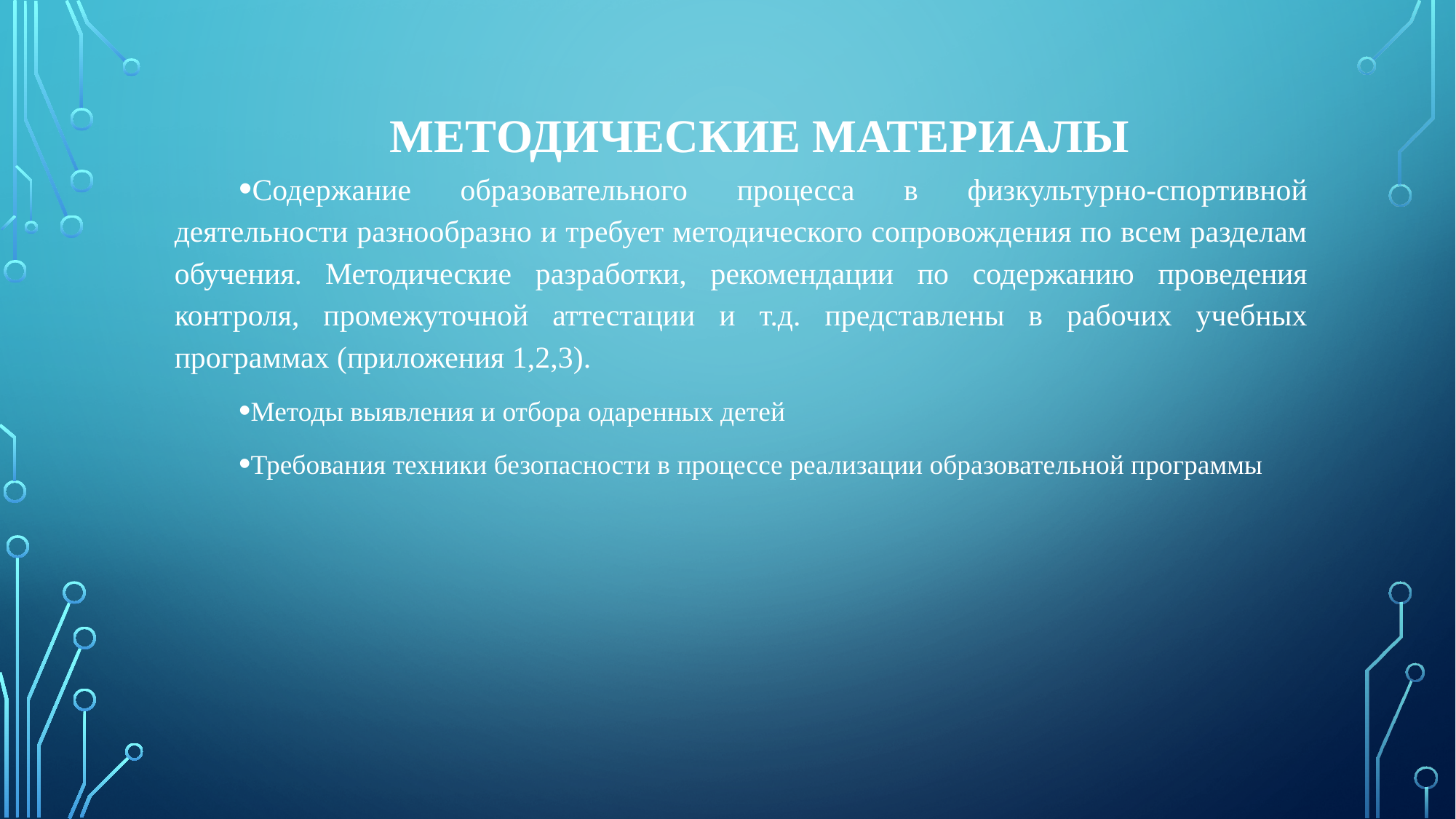

# Методические материалы
Содержание образовательного процесса в физкультурно-спортивной деятельности разнообразно и требует методического сопровождения по всем разделам обучения. Методические разработки, рекомендации по содержанию проведения контроля, промежуточной аттестации и т.д. представлены в рабочих учебных программах (приложения 1,2,3).
Методы выявления и отбора одаренных детей
Требования техники безопасности в процессе реализации образовательной программы